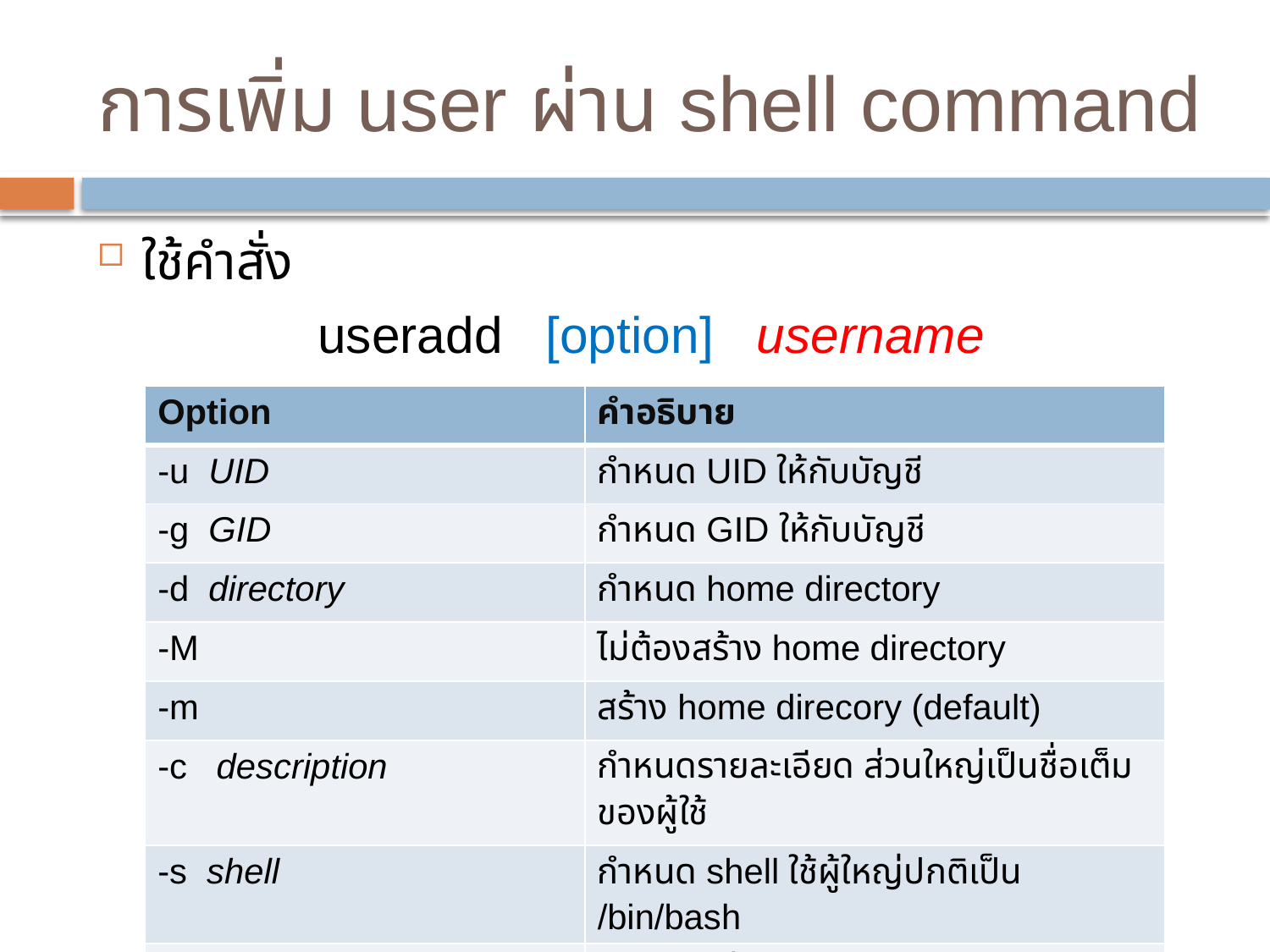

# การเพิ่ม user ผ่าน shell command
ใช้คำสั่ง
useradd   [option]   username

| Option | คำอธิบาย |
| --- | --- |
| -u UID | กำหนด UID ให้กับบัญชี |
| -g GID | กำหนด GID ให้กับบัญชี |
| -d directory | กำหนด home directory |
| -M | ไม่ต้องสร้าง home directory |
| -m | สร้าง home direcory (default) |
| -c description | กำหนดรายละเอียด ส่วนใหญ่เป็นชื่อเต็มของผู้ใช้ |
| -s shell | กำหนด shell ใช้ผู้ใหญ่ปกติเป็น /bin/bash |
| -G grp1, grp2, …, grpn | กำหนดกลุ่มให้ผู้ใช้ |